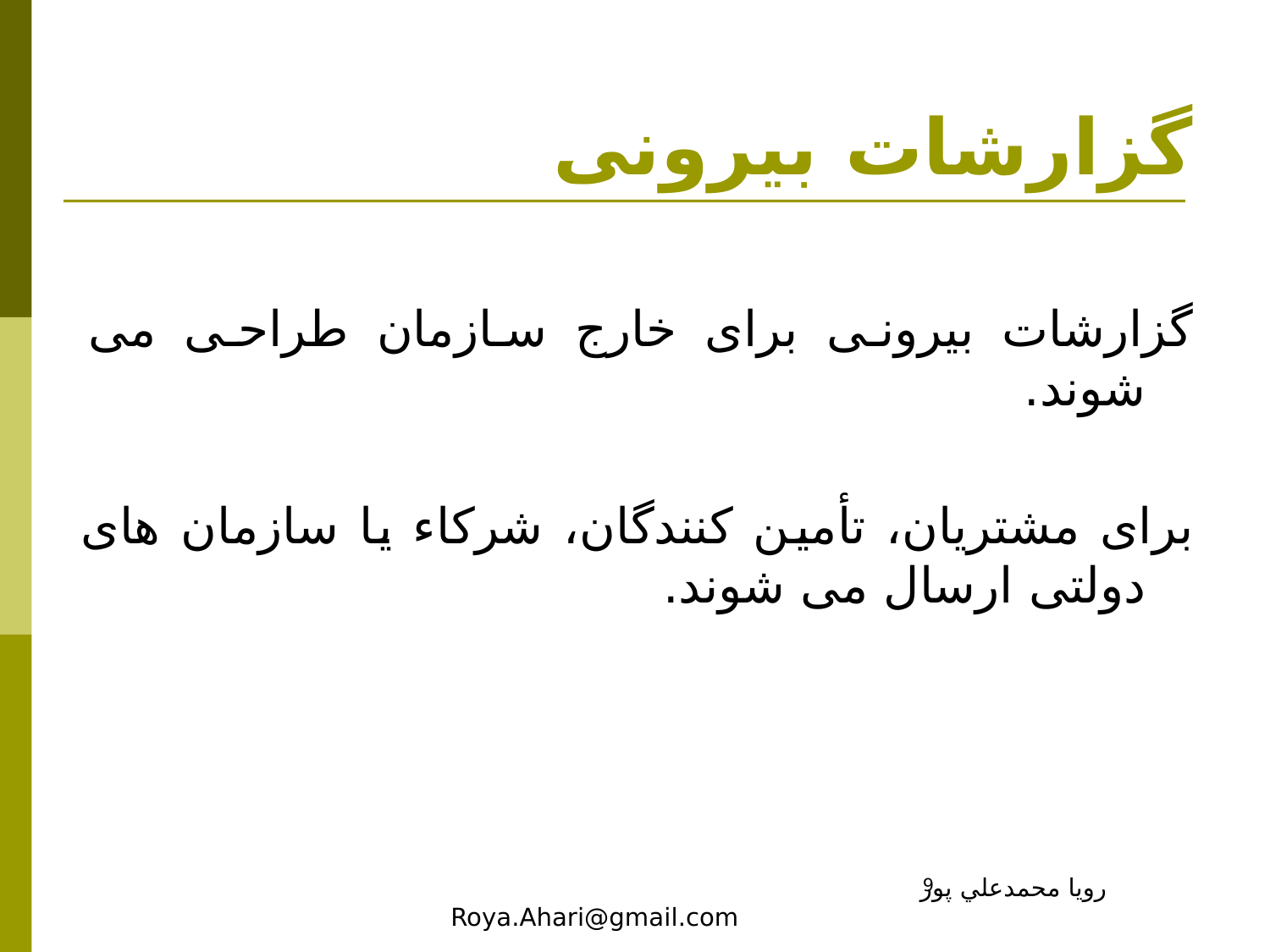

# گزارشات بیرونی

گزارشات بیرونی برای خارج سازمان طراحی می شوند.

برای مشتریان، تأمین کنندگان، شرکاء یا سازمان های دولتی ارسال می شوند.
رويا محمدعلي پور                                                                                                            Roya.Ahari@gmail.com
9